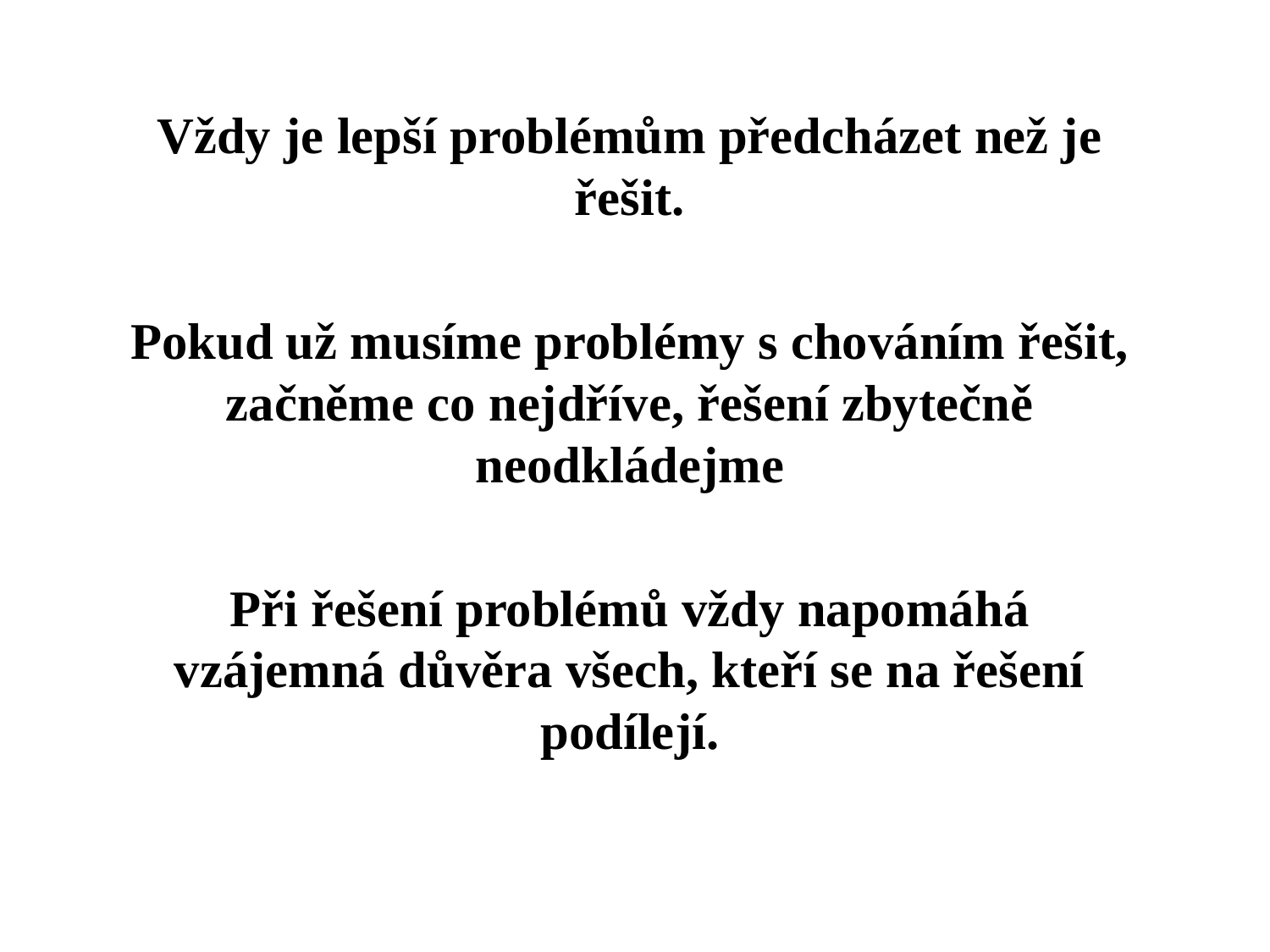

Vždy je lepší problémům předcházet než je řešit.

Pokud už musíme problémy s chováním řešit, začněme co nejdříve, řešení zbytečně neodkládejme

Při řešení problémů vždy napomáhá vzájemná důvěra všech, kteří se na řešení podílejí.

#